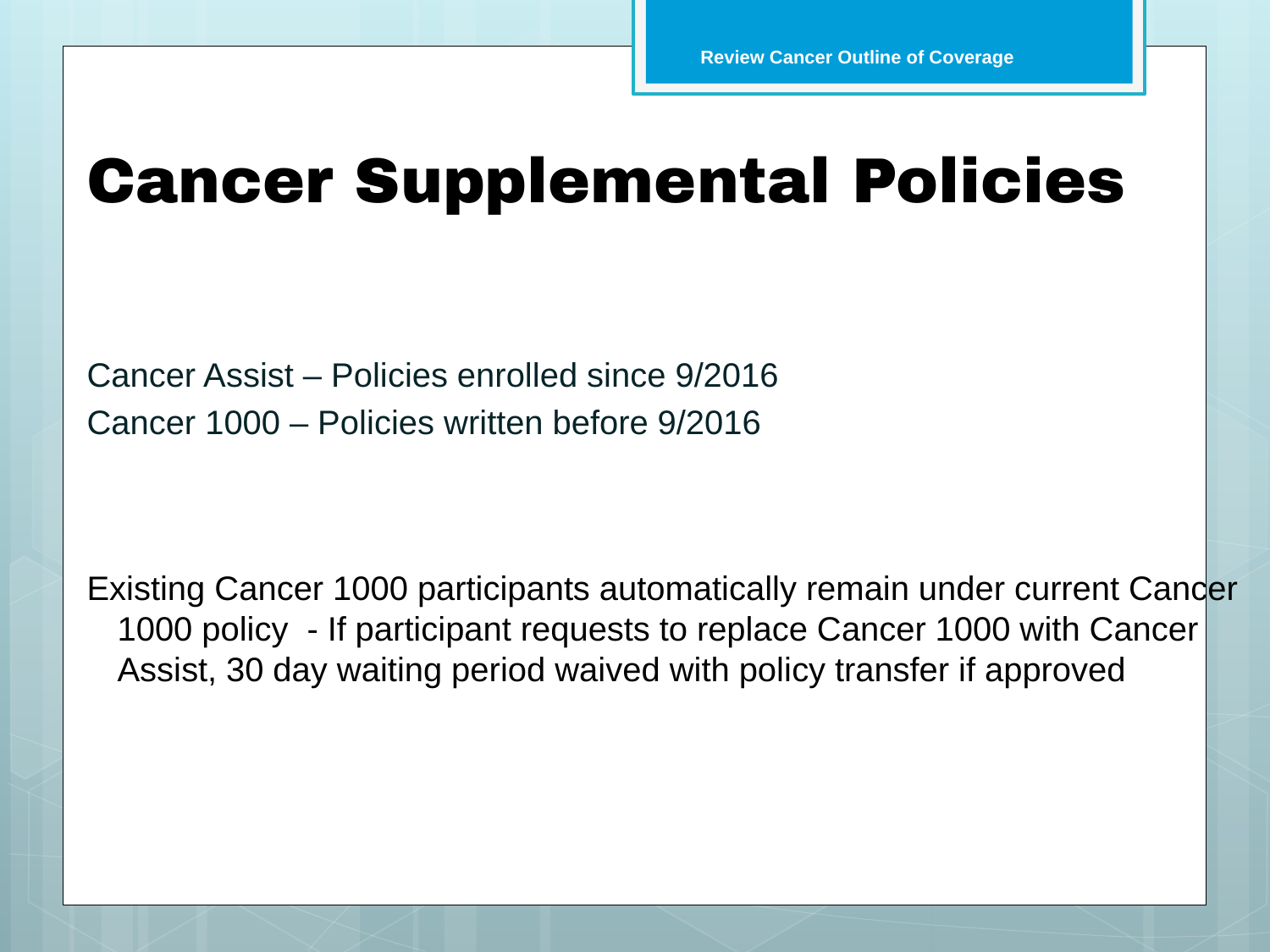

Review Cancer Outline of Coverage
# Cancer Supplemental Policies

Cancer Assist – Policies enrolled since 9/2016
Cancer 1000 – Policies written before 9/2016

Existing Cancer 1000 participants automatically remain under current Cancer 1000 policy  - If participant requests to replace Cancer 1000 with Cancer Assist, 30 day waiting period waived with policy transfer if approved